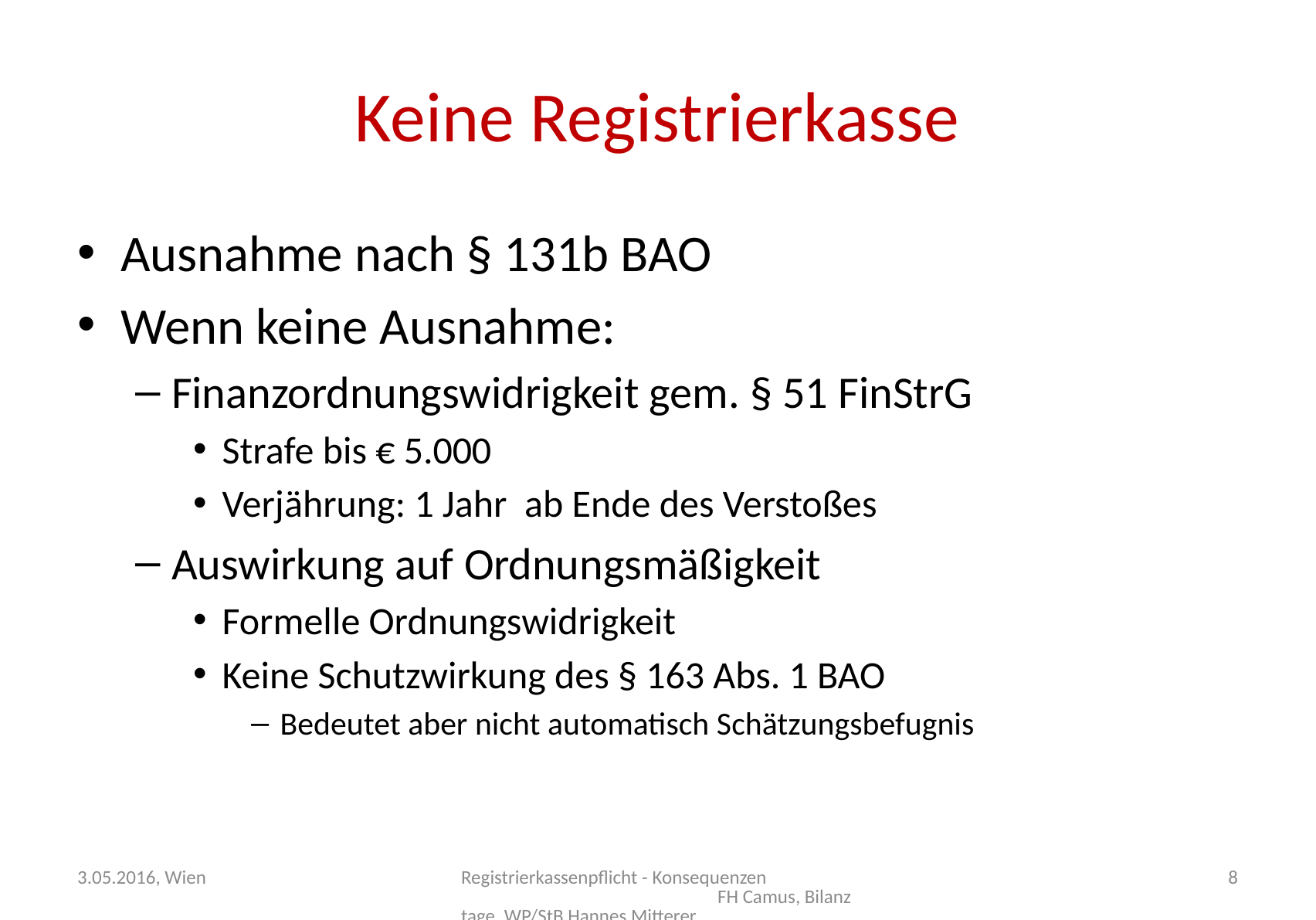

# Keine Registrierkasse
Ausnahme nach § 131b BAO
Wenn keine Ausnahme:
Finanzordnungswidrigkeit gem. § 51 FinStrG
Strafe bis € 5.000
Verjährung: 1 Jahr  ab Ende des Verstoßes
Auswirkung auf Ordnungsmäßigkeit
Formelle Ordnungswidrigkeit
Keine Schutzwirkung des § 163 Abs. 1 BAO
Bedeutet aber nicht automatisch Schätzungsbefugnis
3.05.2016, Wien
Registrierkassenpflicht - Konsequenzen                                                                             FH Camus, Bilanztage, WP/StB Hannes Mitterer
8